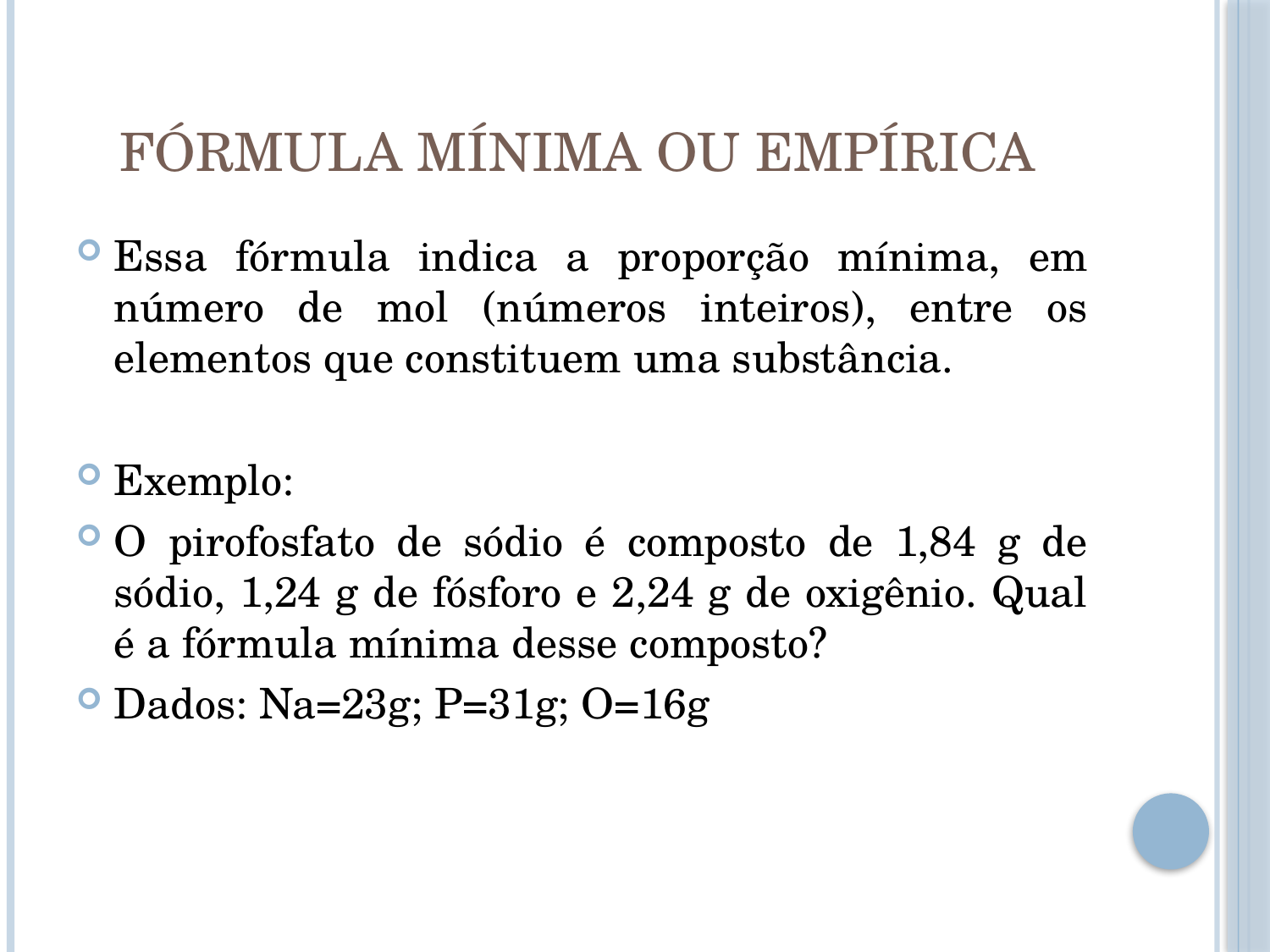

# Fórmula Mínima ou empírica
Essa fórmula indica a proporção mínima, em número de mol (números inteiros), entre os elementos que constituem uma substância.

Exemplo:
O pirofosfato de sódio é composto de 1,84 g de sódio, 1,24 g de fósforo e 2,24 g de oxigênio. Qual é a fórmula mínima desse composto?
Dados: Na=23g; P=31g; O=16g